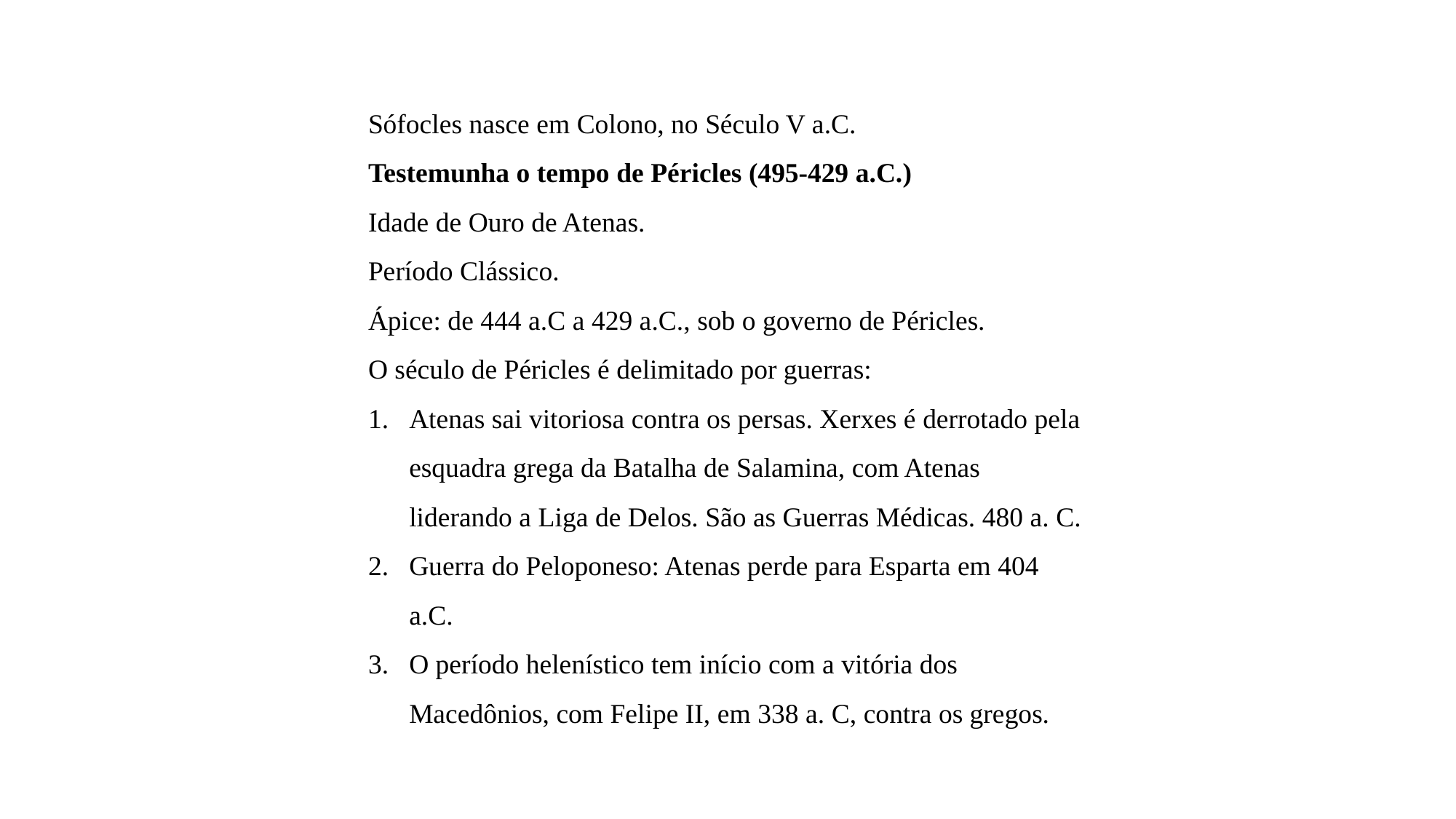

Sófocles nasce em Colono, no Século V a.C.
Testemunha o tempo de Péricles (495-429 a.C.)
Idade de Ouro de Atenas.
Período Clássico.
Ápice: de 444 a.C a 429 a.C., sob o governo de Péricles.
O século de Péricles é delimitado por guerras:
Atenas sai vitoriosa contra os persas. Xerxes é derrotado pela esquadra grega da Batalha de Salamina, com Atenas liderando a Liga de Delos. São as Guerras Médicas. 480 a. C.
Guerra do Peloponeso: Atenas perde para Esparta em 404 a.C.
O período helenístico tem início com a vitória dos Macedônios, com Felipe II, em 338 a. C, contra os gregos.